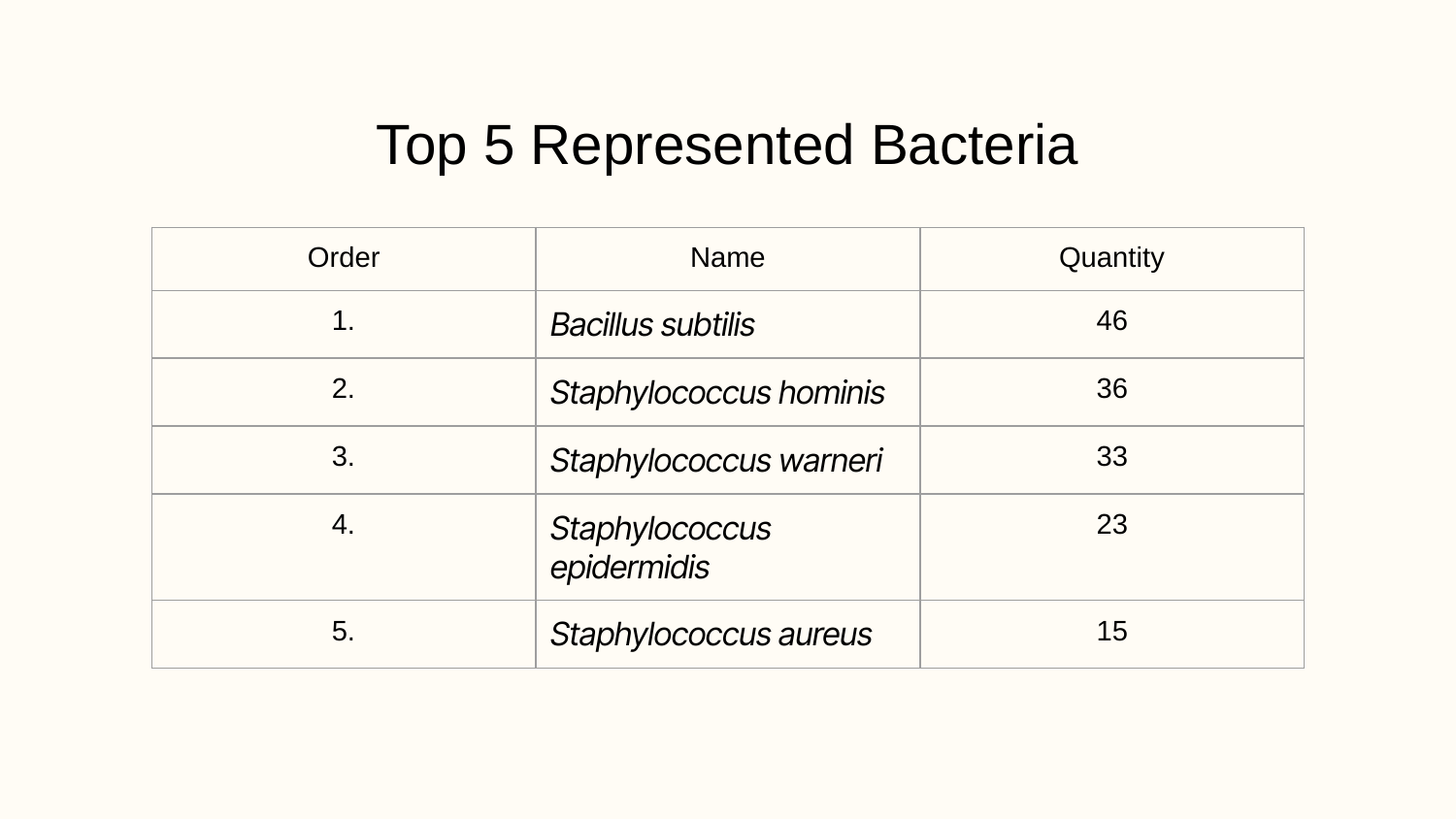

# Top 5 Represented Bacteria
| Order | Name | Quantity |
| --- | --- | --- |
| 1. | Bacillus subtilis | 46 |
| 2. | Staphylococcus hominis | 36 |
| 3. | Staphylococcus warneri | 33 |
| 4. | Staphylococcus epidermidis | 23 |
| 5. | Staphylococcus aureus | 15 |